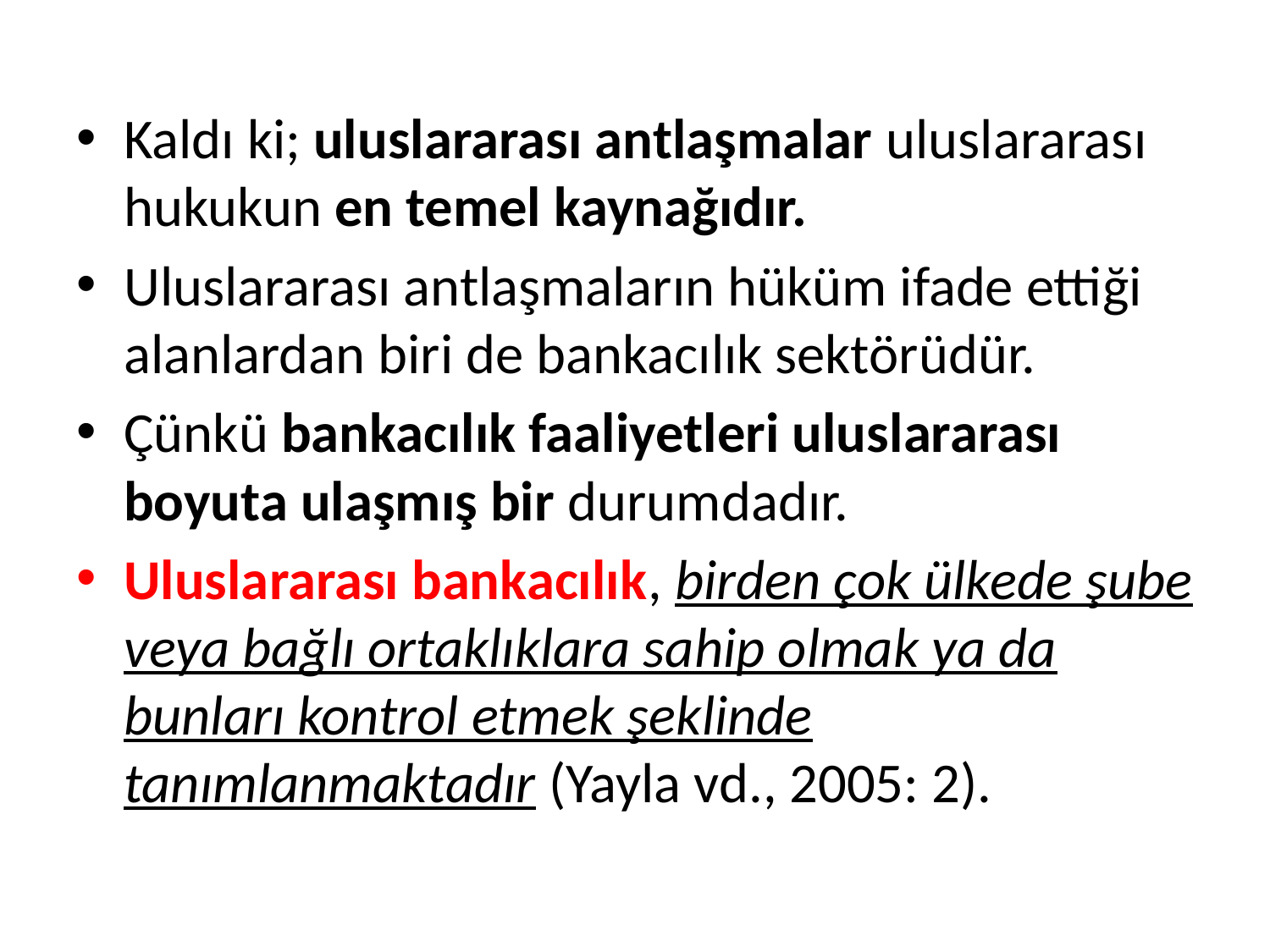

Kaldı ki; uluslararası antlaşmalar uluslararası hukukun en temel kaynağıdır.
Uluslararası antlaşmaların hüküm ifade ettiği alanlardan biri de bankacılık sektörüdür.
Çünkü bankacılık faaliyetleri uluslararası boyuta ulaşmış bir durumdadır.
Uluslararası bankacılık, birden çok ülkede şube veya bağlı ortaklıklara sahip olmak ya da bunları kontrol etmek şeklinde tanımlanmaktadır (Yayla vd., 2005: 2).